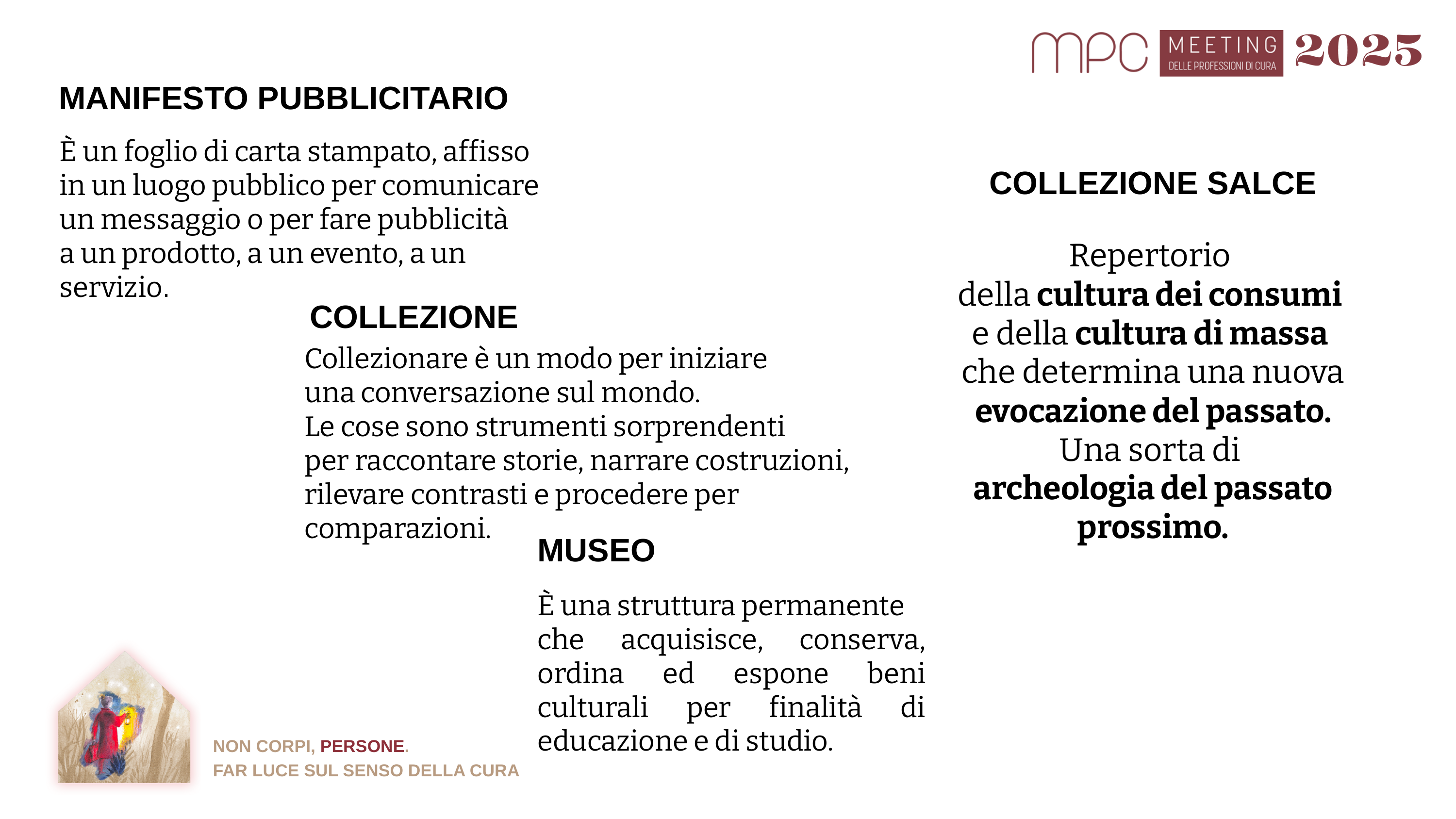

MANIFESTO PUBBLICITARIO

È un foglio di carta stampato, affisso
in un luogo pubblico per comunicare
un messaggio o per fare pubblicità
a un prodotto, a un evento, a un servizio.
COLLEZIONE SALCE

Repertorio
della cultura dei consumi
e della cultura di massa
che determina una nuova
 evocazione del passato.
Una sorta di
archeologia del passato prossimo.
COLLEZIONE

Collezionare è un modo per iniziare
una conversazione sul mondo.
Le cose sono strumenti sorprendenti
per raccontare storie, narrare costruzioni,
rilevare contrasti e procedere per comparazioni.
MUSEO

È una struttura permanente
che acquisisce, conserva, ordina ed espone beni culturali per finalità di educazione e di studio.

NON CORPI, PERSONE.
FAR LUCE SUL SENSO DELLA CURA